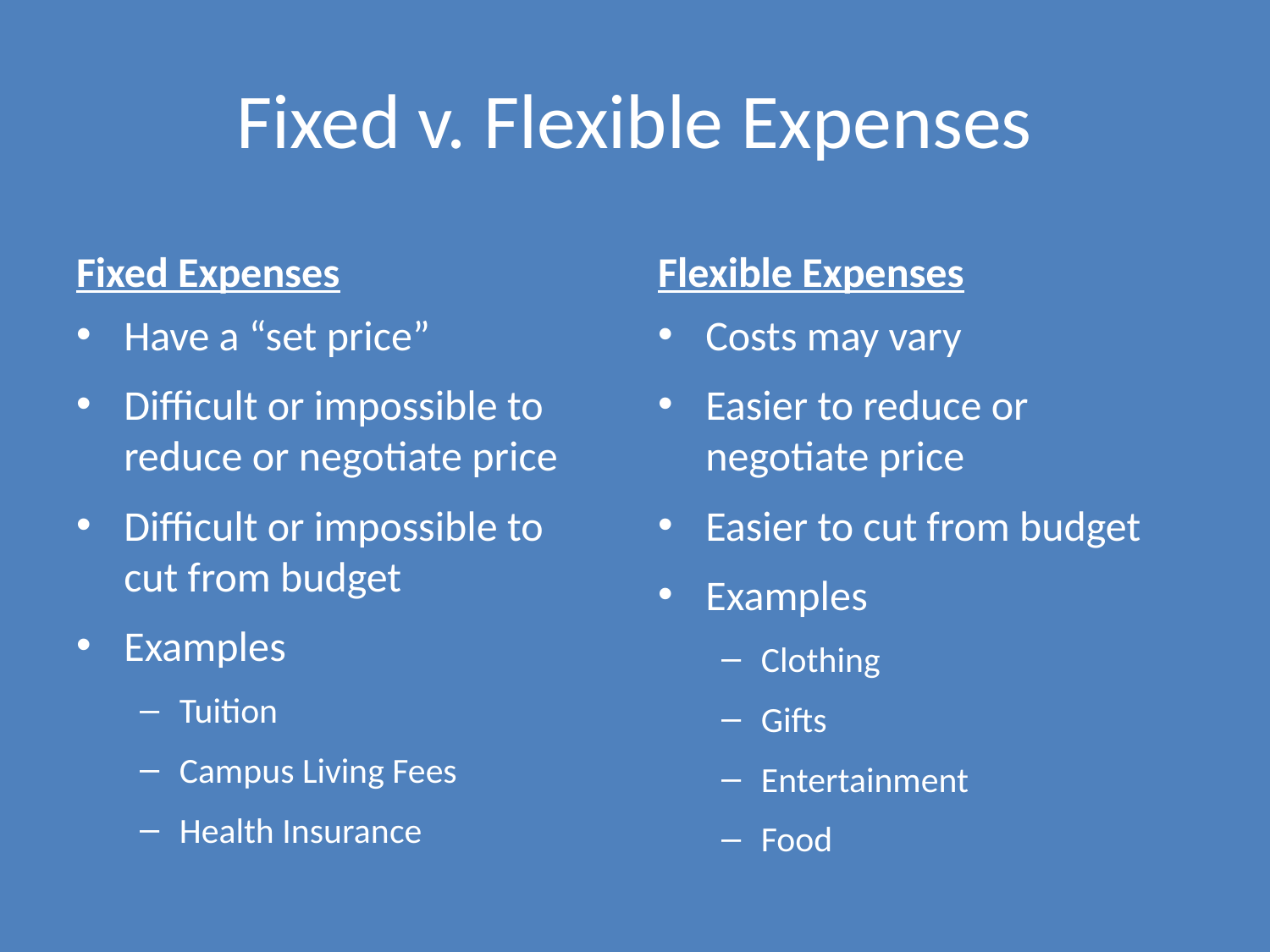

# Fixed v. Flexible Expenses
Fixed Expenses
Flexible Expenses
Have a “set price”
Difficult or impossible to reduce or negotiate price
Difficult or impossible to  cut from budget
Examples
Tuition
Campus Living Fees
Health Insurance

Costs may vary
Easier to reduce or negotiate price
Easier to cut from budget
Examples
Clothing
Gifts
Entertainment
Food